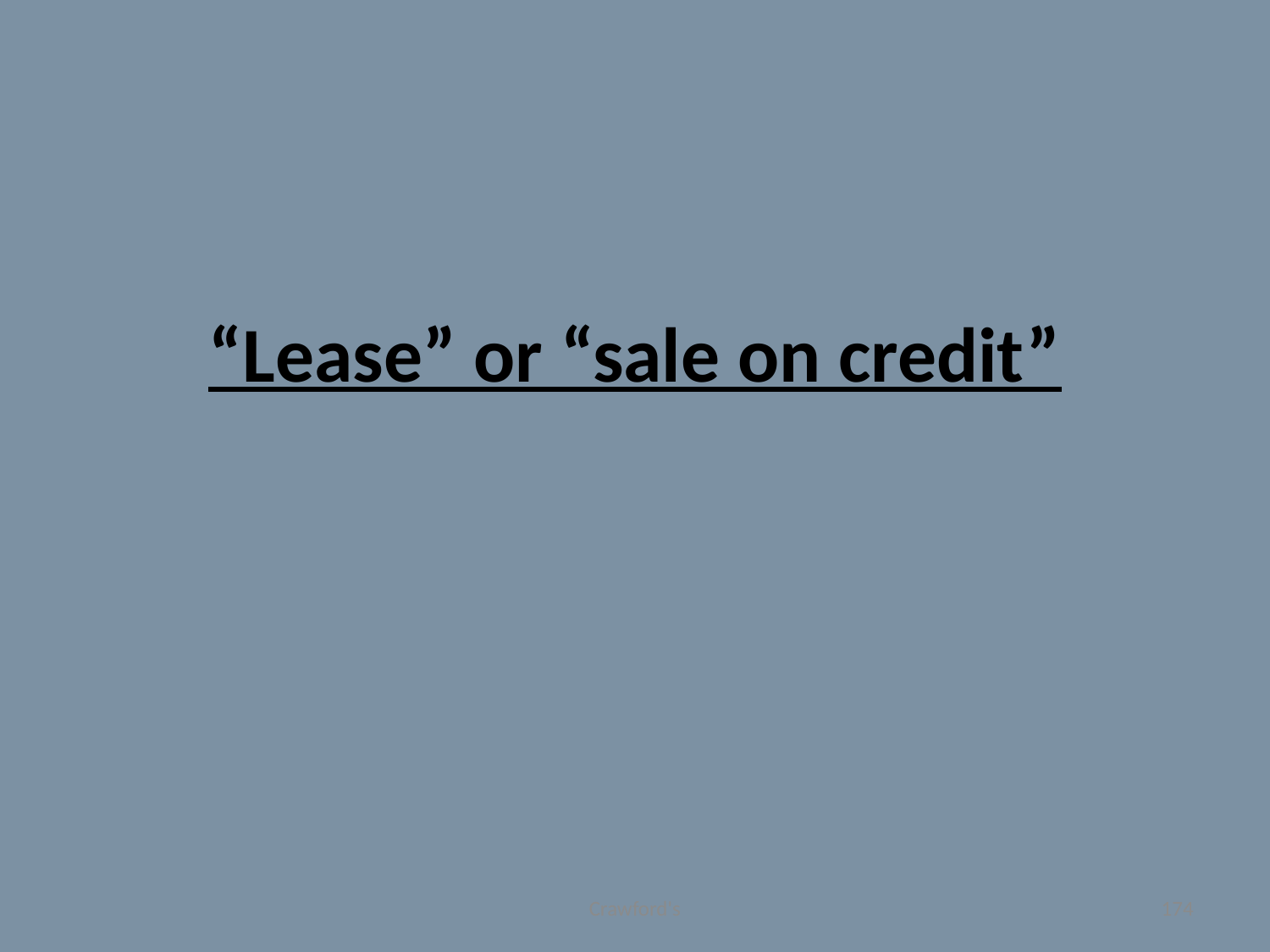

# “Lease” or “sale on credit”

Crawford's
174